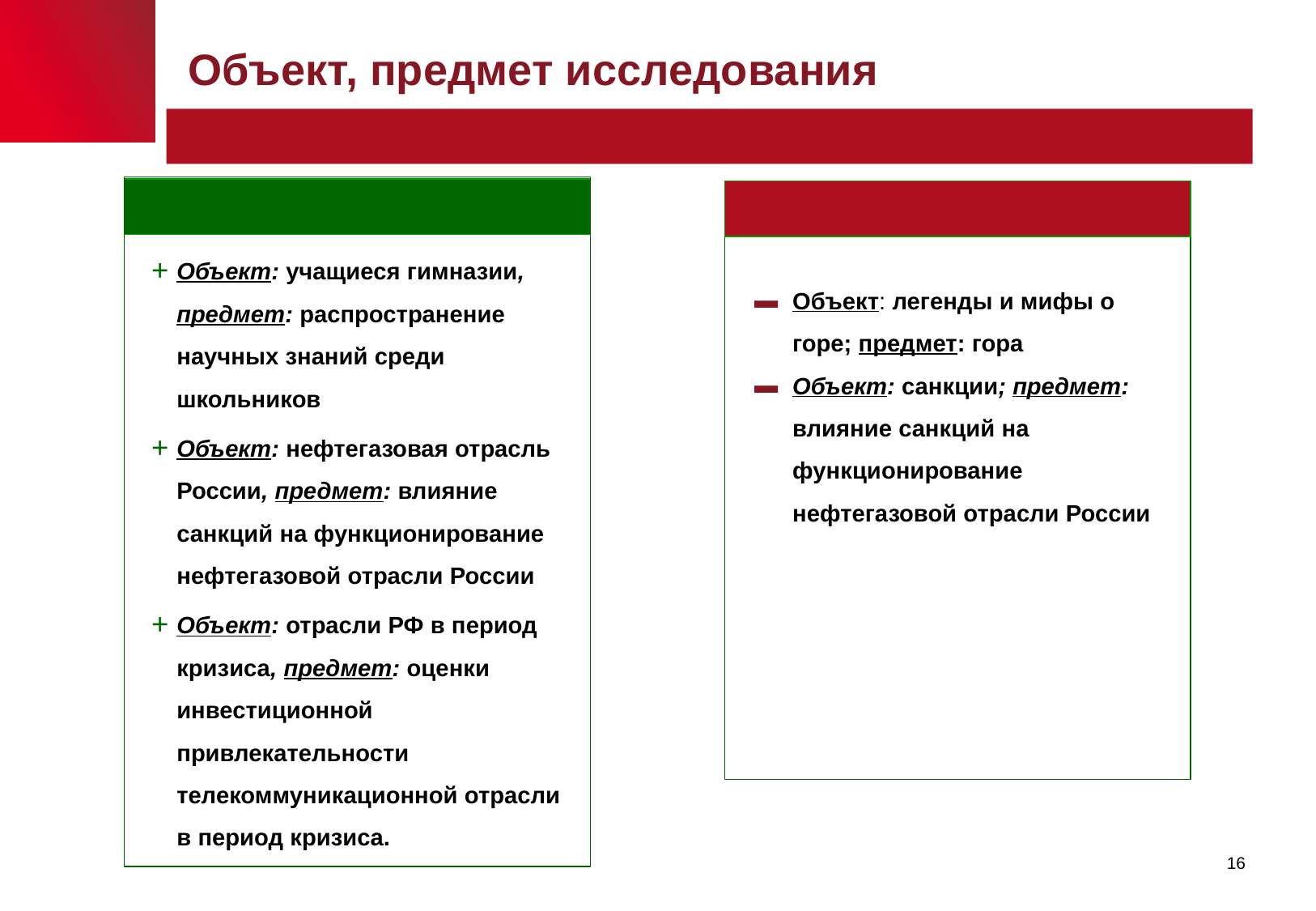

# Объект, предмет исследования

Объект: учащиеся гимназии, предмет: распространение научных знаний среди школьников
Объект: нефтегазовая отрасль России, предмет: влияние санкций на функционирование нефтегазовой отрасли России
Объект: отрасли РФ в период кризиса, предмет: оценки инвестиционной привлекательности телекоммуникационной отрасли в период кризиса.
Объект: легенды и мифы о горе; предмет: гора
Объект: санкции; предмет: влияние санкций на функционирование нефтегазовой отрасли России

16